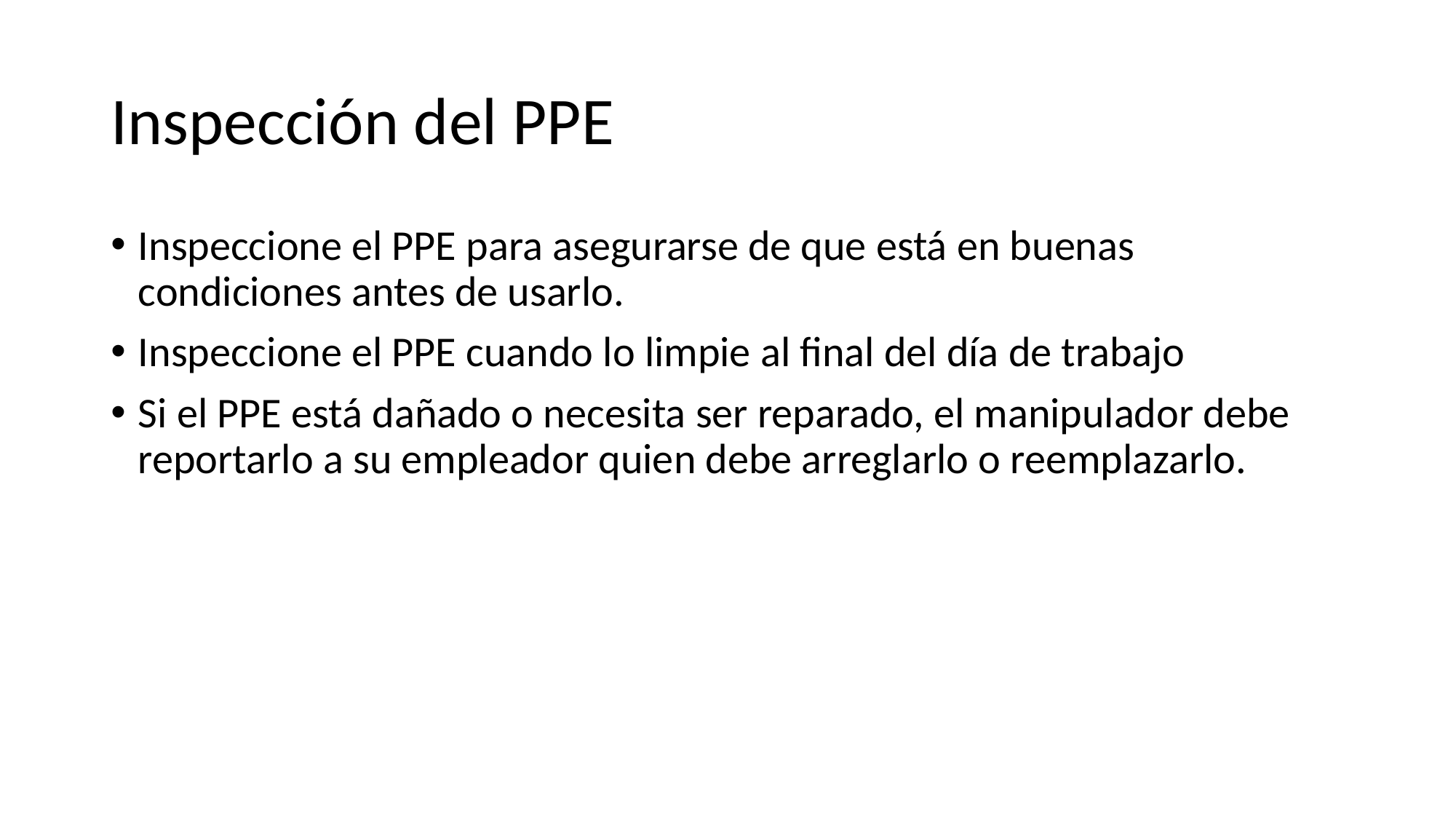

# Inspección del PPE
Inspeccione el PPE para asegurarse de que está en buenas condiciones antes de usarlo.
Inspeccione el PPE cuando lo limpie al final del día de trabajo
Si el PPE está dañado o necesita ser reparado, el manipulador debe reportarlo a su empleador quien debe arreglarlo o reemplazarlo.